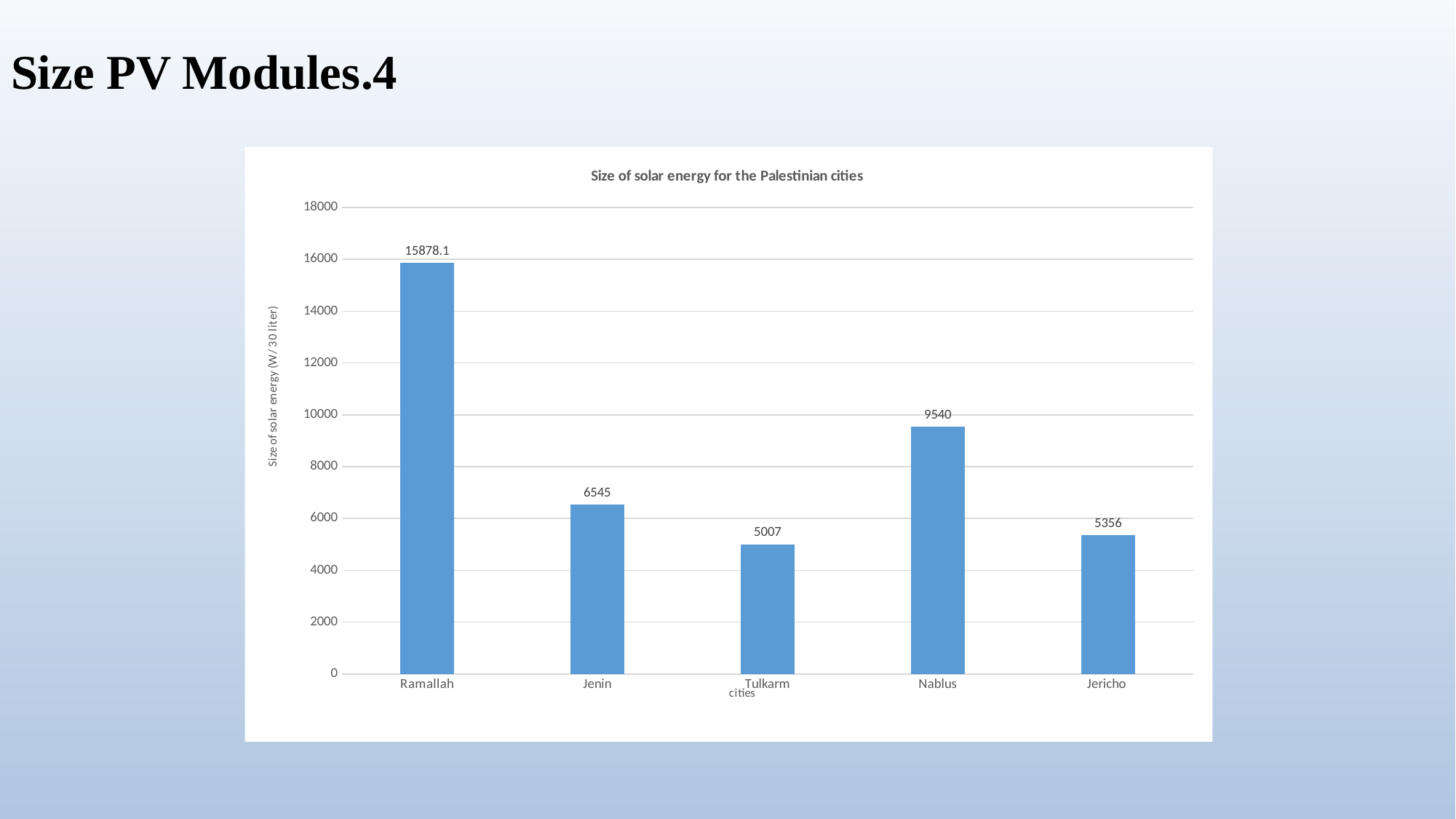

4.Size PV Modules

### Chart: Size of solar energy for the Palestinian cities

| Category | size |
|---|---|
| Ramallah | 15878.1 |
| Jenin | 6545.0 |
| Tulkarm | 5007.0 |
| Nablus | 9540.0 |
| Jericho  | 5356.0 |